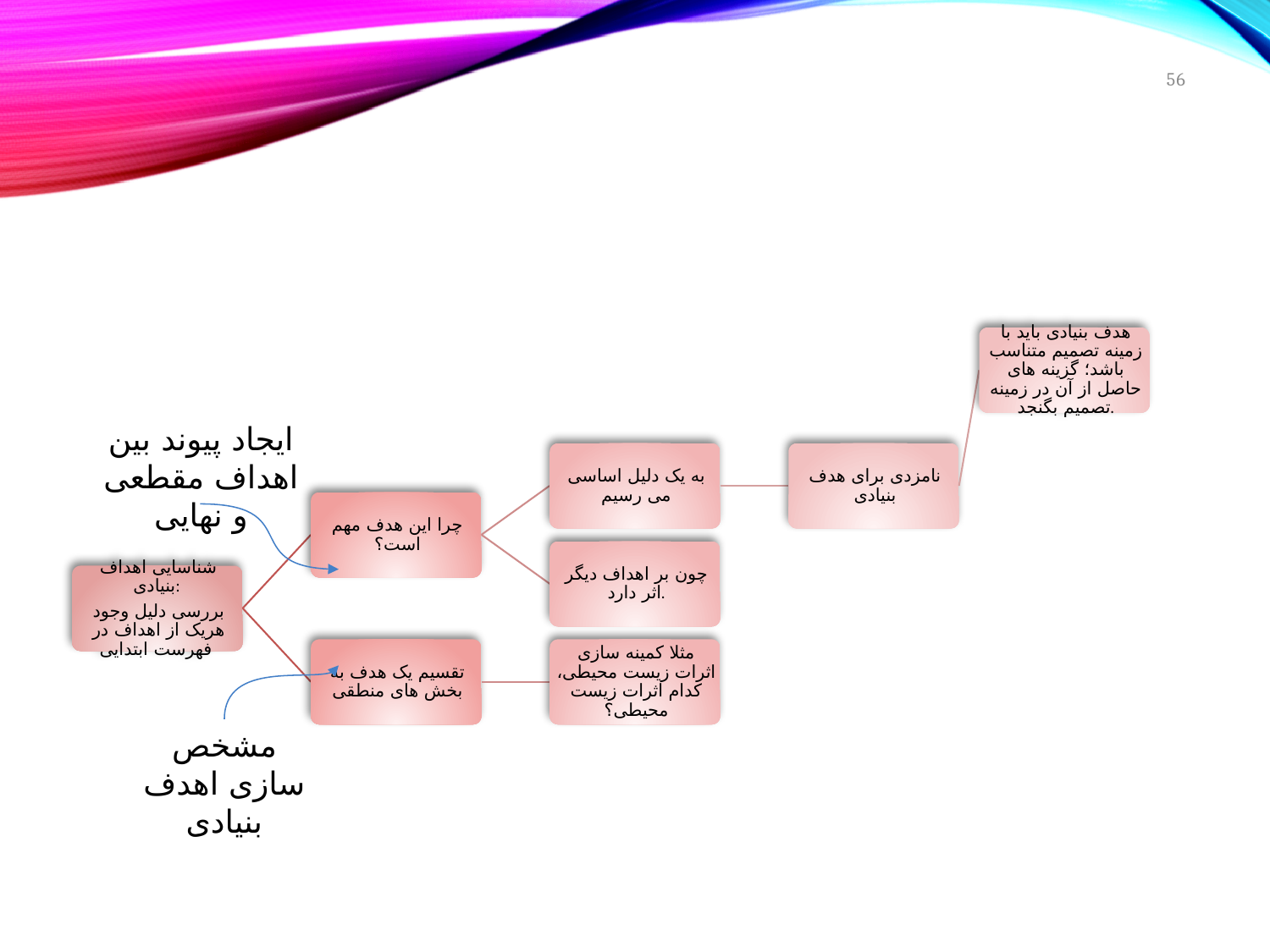

56
#
شناسایی اهداف بنیادی:
بررسی دلیل وجود هریک از اهداف در فهرست ابتدایی

چرا این هدف مهم است؟

به یک دلیل اساسی می رسیم

نامزدی برای هدف بنیادی

هدف بنیادی باید با زمینه تصمیم متناسب باشد؛ گزینه های حاصل از آن در زمینه تصمیم بگنجد.

چون بر اهداف دیگر اثر دارد.

تقسیم یک هدف به بخش های منطقی

مثلا کمینه سازی اثرات زیست محیطی، کدام اثرات زیست محیطی؟
ایجاد پیوند بین اهداف مقطعی و نهایی
مشخص سازی اهدف بنیادی